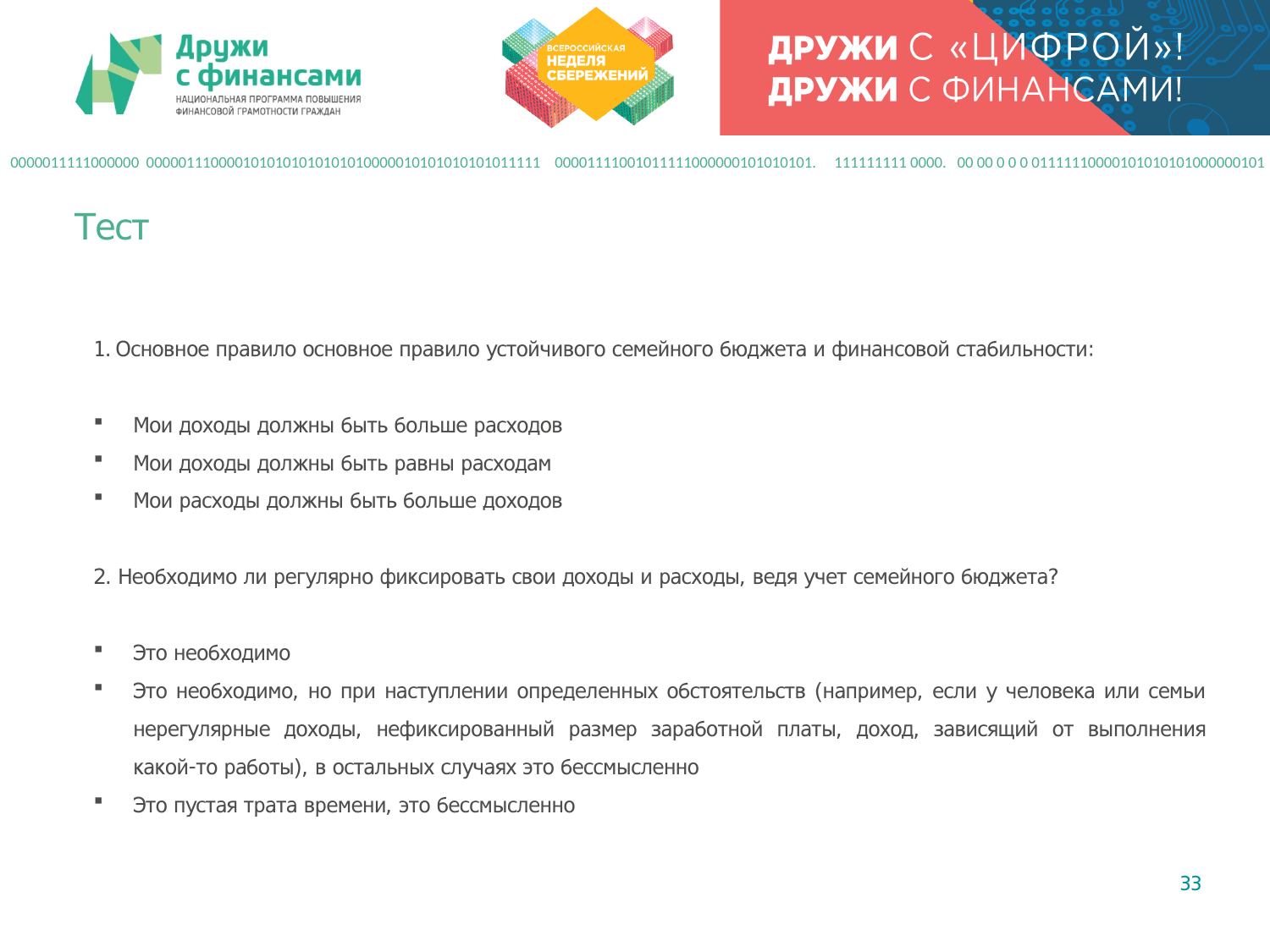

0000011111000000  0000011100001010101010101010000010101010101011111    00001111001011111000000101010101.     111111111 0000.   00 00 0 0 0 01111110000101010101000000101
Тест
Основное правило основное правило устойчивого семейного бюджета и финансовой стабильности:

Мои доходы должны быть больше расходов
Мои доходы должны быть равны расходам
Мои расходы должны быть больше доходов

2. Необходимо ли регулярно фиксировать свои доходы и расходы, ведя учет семейного бюджета?

Это необходимо
Это необходимо, но при наступлении определенных обстоятельств (например, если у человека или семьи нерегулярные доходы, нефиксированный размер заработной платы, доход, зависящий от выполнения какой-то работы), в остальных случаях это бессмысленно
Это пустая трата времени, это бессмысленно
33